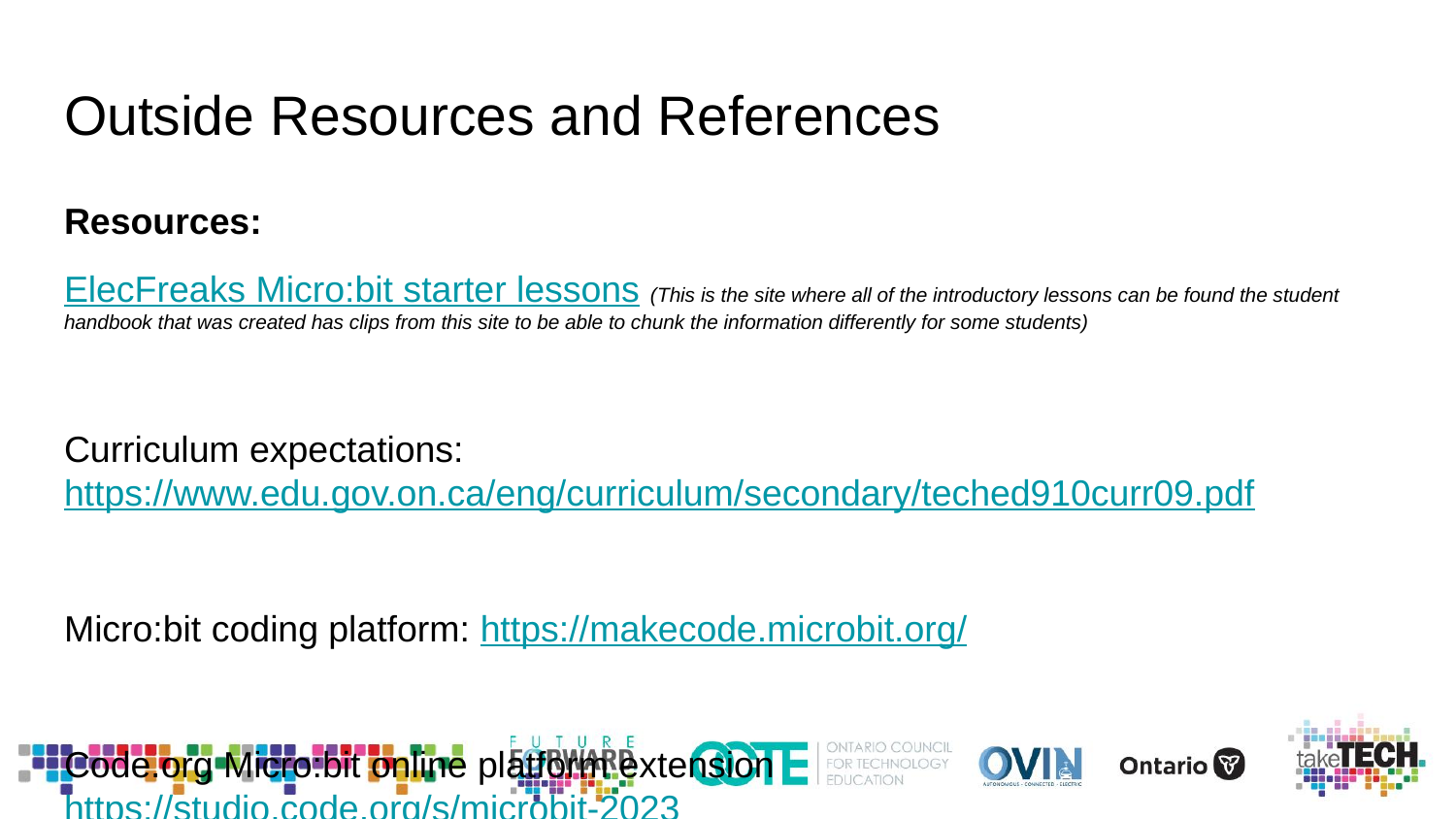

# Outside Resources and References
Resources:
ElecFreaks Micro:bit starter lessons (This is the site where all of the introductory lessons can be found the student handbook that was created has clips from this site to be able to chunk the information differently for some students)

Curriculum expectations: https://www.edu.gov.on.ca/eng/curriculum/secondary/teched910curr09.pdf

Micro:bit coding platform: https://makecode.microbit.org/

Code.org Micro:bit online platform extension https://studio.code.org/s/microbit-2023